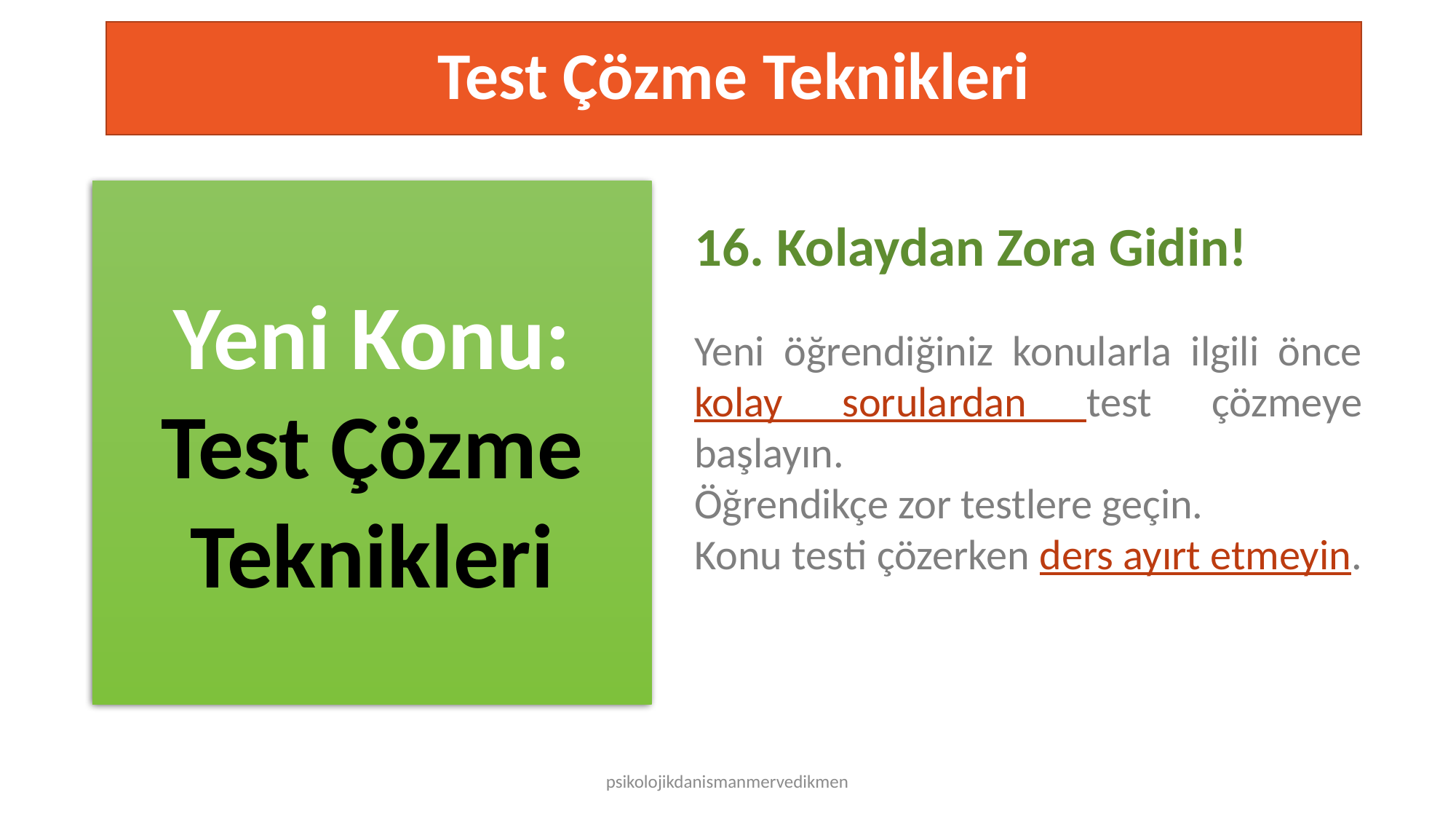

# Test Çözme Teknikleri
Yeni Konu: Test Çözme Teknikleri
16. Kolaydan Zora Gidin!
Yeni öğrendiğiniz konularla ilgili önce kolay sorulardan test çözmeye başlayın.
Öğrendikçe zor testlere geçin.
Konu testi çözerken ders ayırt etmeyin.

TESTING

psikolojikdanismanmervedikmen